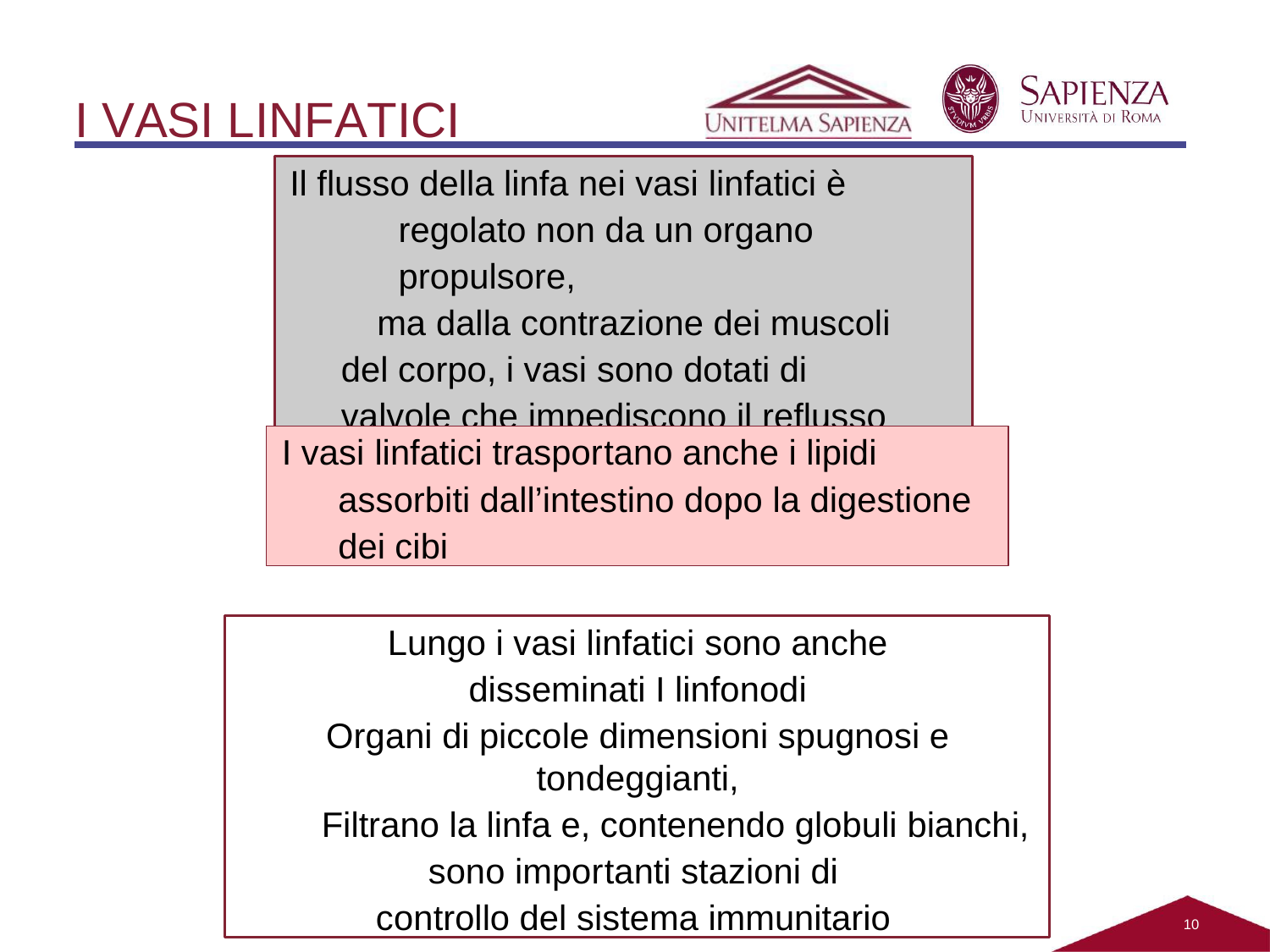

# I VASI LINFATICI

Il flusso della linfa nei vasi linfatici è regolato non da un organo propulsore,
ma dalla contrazione dei muscoli del corpo, i vasi sono dotati di valvole che impediscono il reflusso della linfa
I vasi linfatici trasportano anche i lipidi assorbiti dall’intestino dopo la digestione dei cibi
Lungo i vasi linfatici sono anche disseminati I linfonodi
Organi di piccole dimensioni spugnosi e tondeggianti,
Filtrano la linfa e, contenendo globuli bianchi,
sono importanti stazioni di controllo del sistema immunitario
10